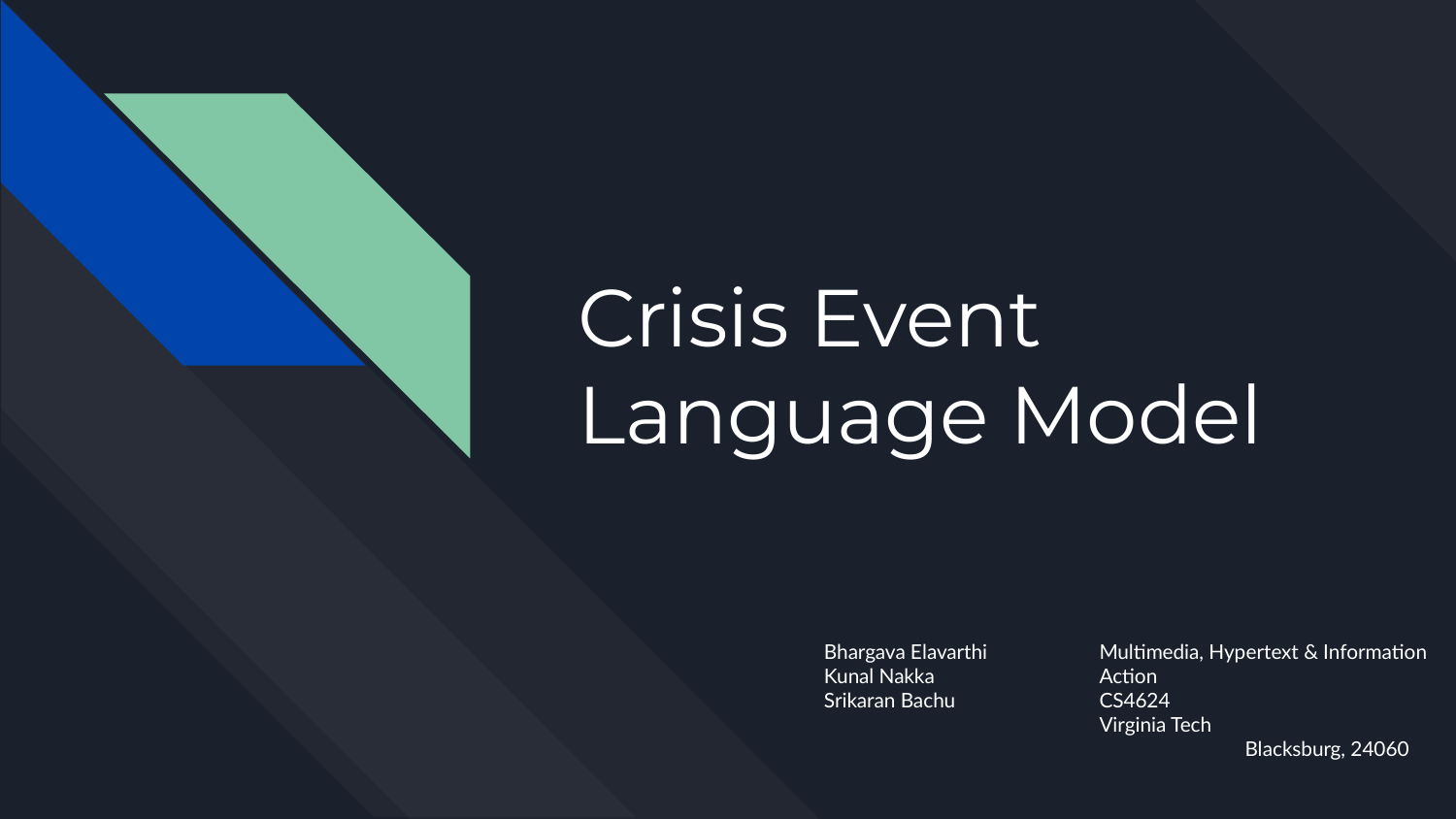

# Crisis Event Language Model

Bhargava Elavarthi
Kunal Nakka
Srikaran Bachu

Multimedia, Hypertext & Information Action
CS4624
Virginia Tech			Blacksburg, 24060